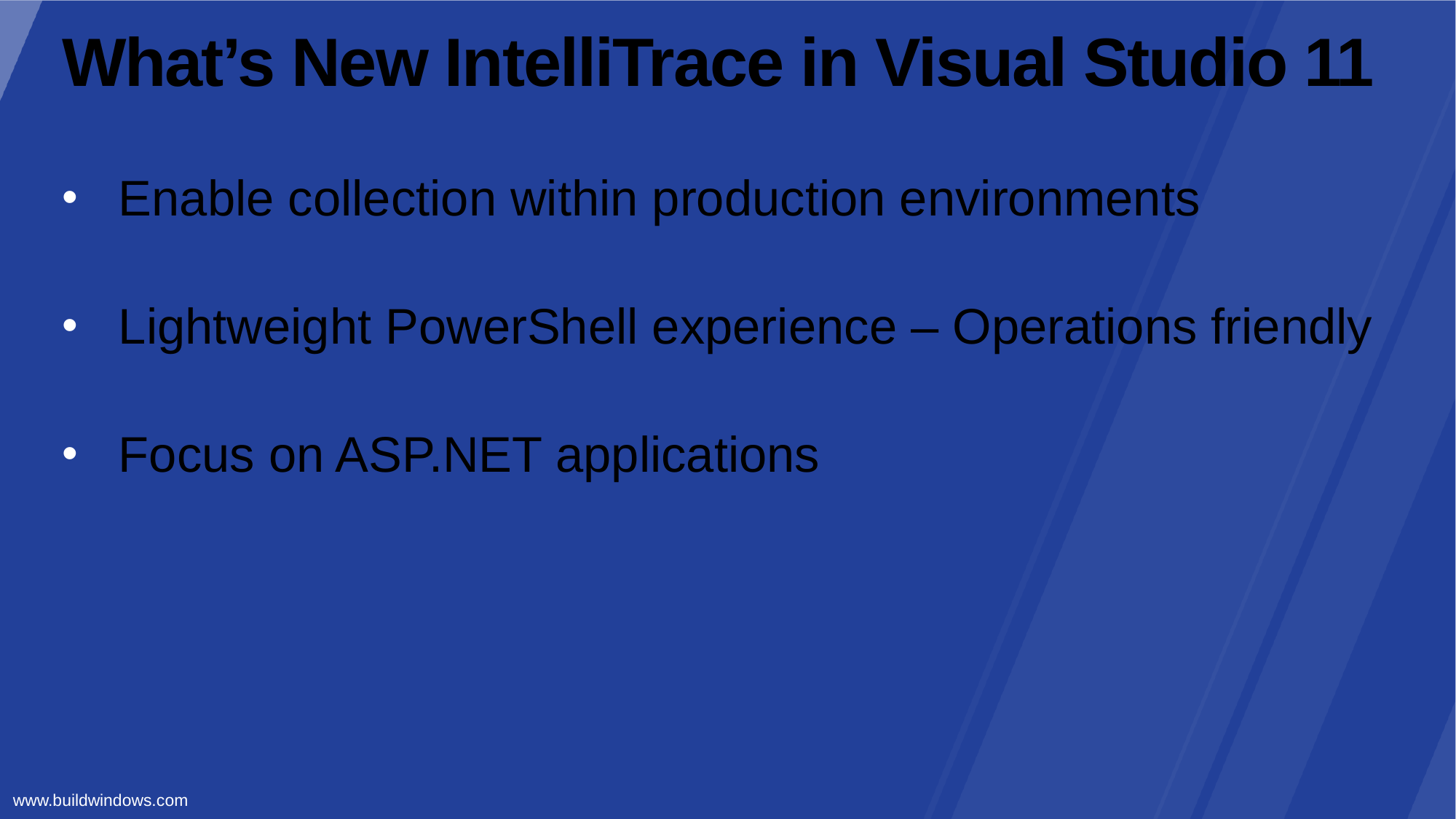

# What’s New IntelliTrace in Visual Studio 11
Enable collection within production environments

Lightweight PowerShell experience – Operations friendly

Focus on ASP.NET applications